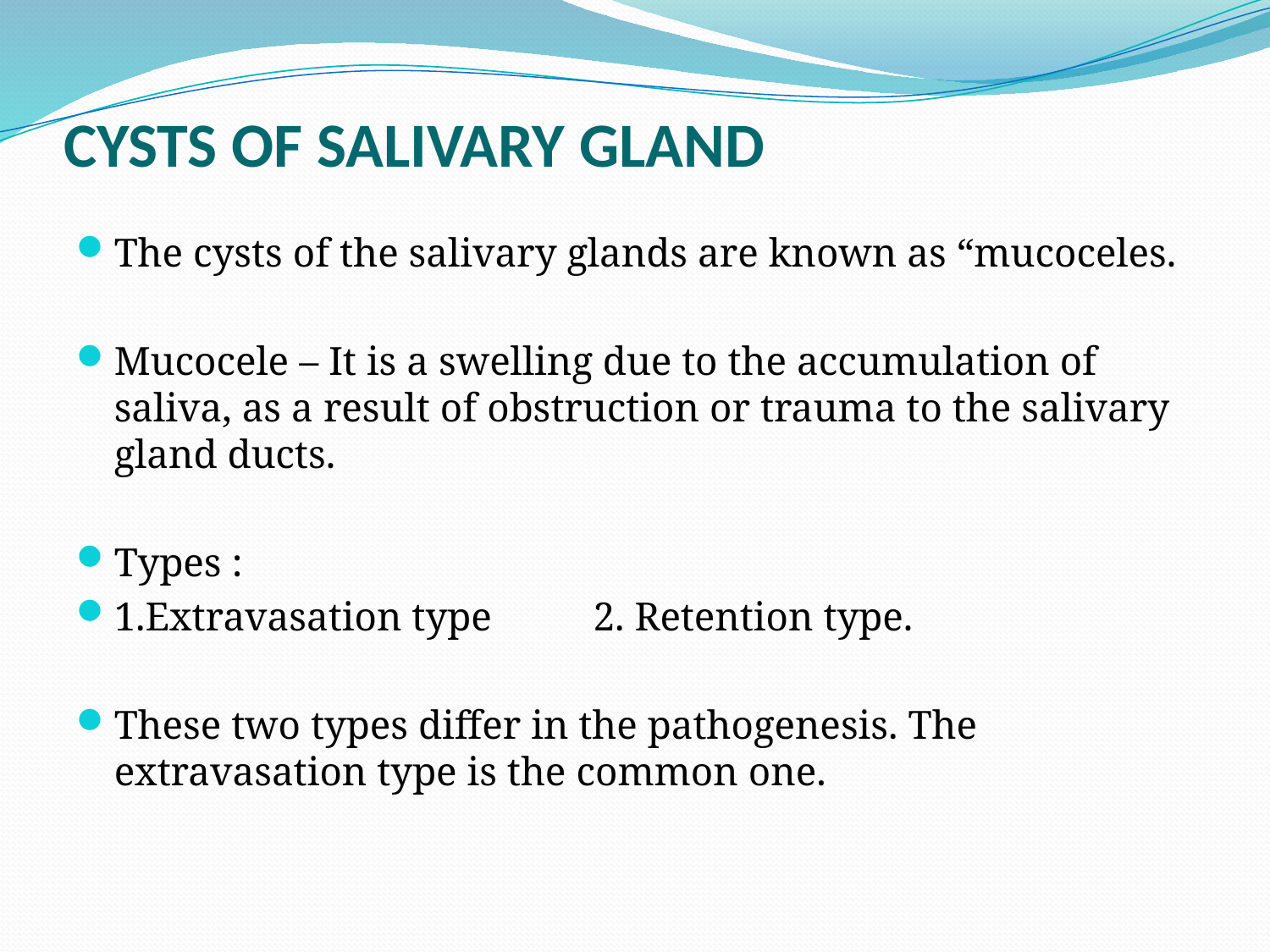

# CYSTS OF SALIVARY GLAND
The cysts of the salivary glands are known as “mucoceles.

Mucocele – It is a swelling due to the accumulation of saliva, as a result of obstruction or trauma to the salivary gland ducts.

Types :
1.Extravasation type          2. Retention type.

These two types differ in the pathogenesis. The extravasation type is the common one.